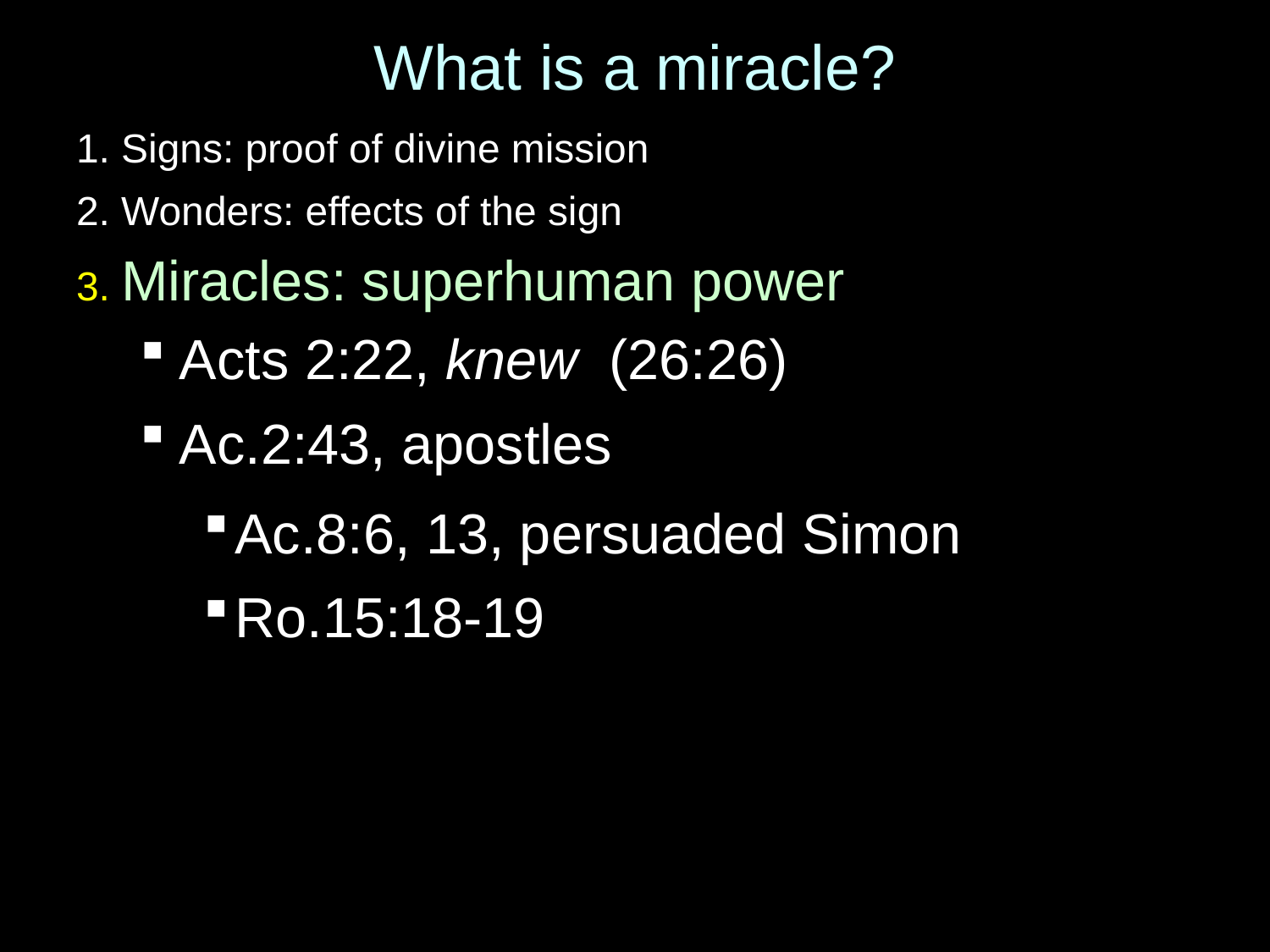

# What is a miracle?
1. Signs: proof of divine mission
2. Wonders: effects of the sign
3. Miracles: superhuman power
Acts 2:22, knew  (26:26)
Ac.2:43, apostles
Ac.8:6, 13, persuaded Simon
Ro.15:18-19